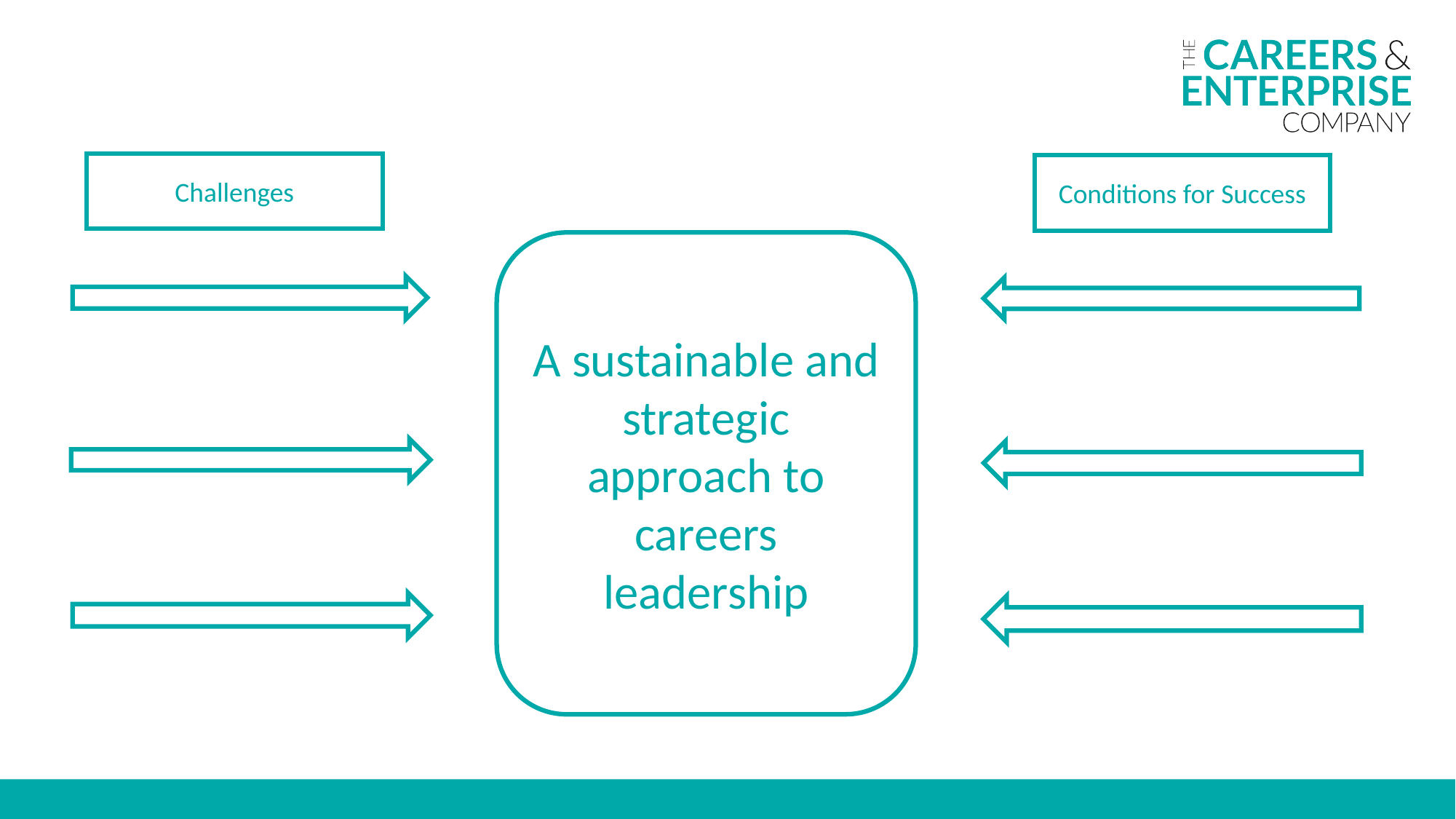

Challenges
Conditions for Success
A sustainable and strategic approach to careers leadership